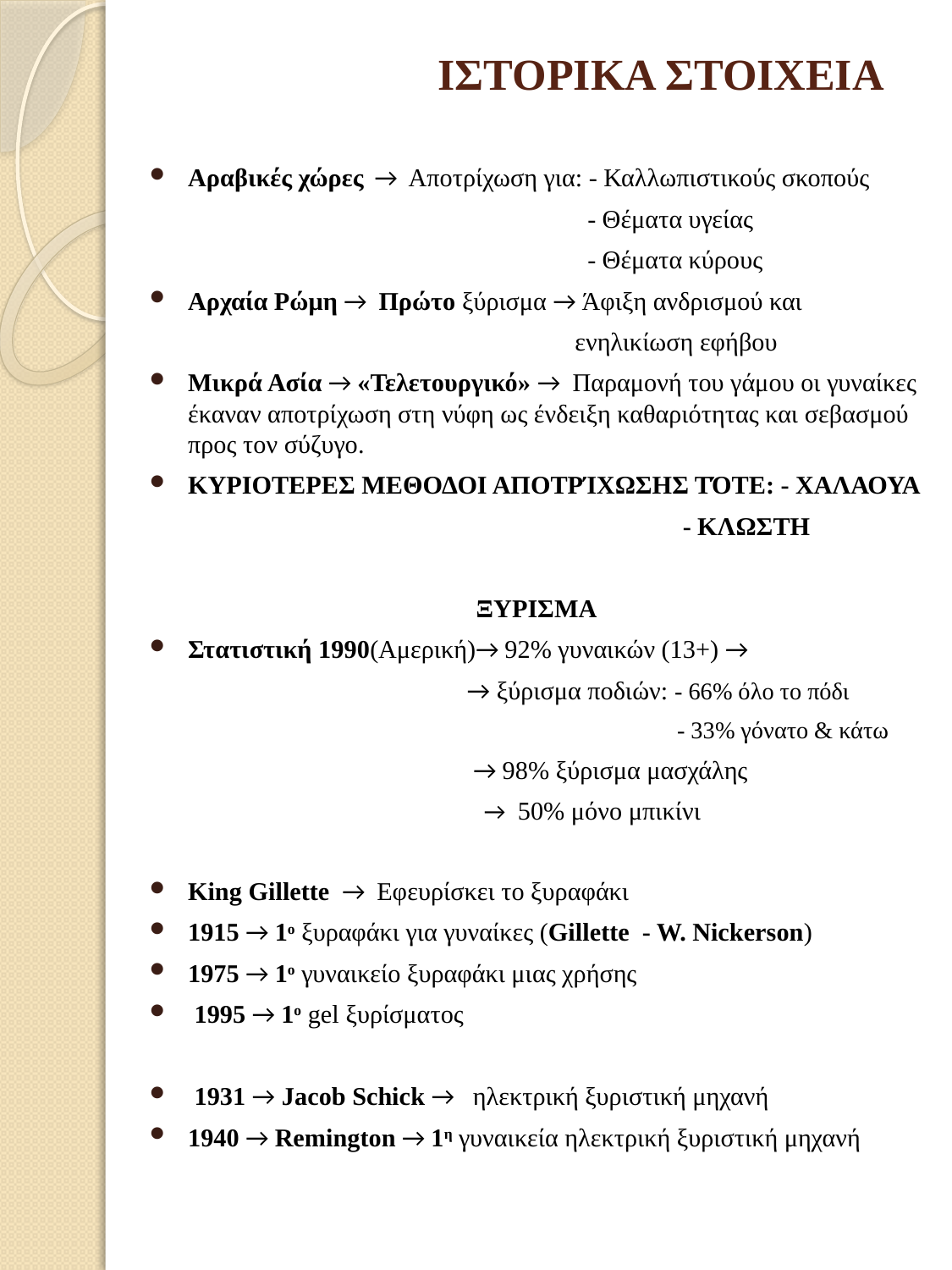

# ΙΣΤΟΡΙΚΑ ΣΤΟΙΧΕΙΑ
Αραβικές χώρες →  Αποτρίχωση για: - Καλλωπιστικούς σκοπούς
                                                                     - Θέματα υγείας
                                                                     - Θέματα κύρους
Αρχαία Ρώμη →  Πρώτο ξύρισμα → Άφιξη ανδρισμού και
                                                                   ενηλικίωση εφήβου
Μικρά Ασία → «Τελετουργικό» →  Παραμονή του γάμου οι γυναίκες έκαναν αποτρίχωση στη νύφη ως ένδειξη καθαριότητας και σεβασμού προς τον σύζυγο.
Κυριοτερες Μεθοδοι Αποτρίχωσης Τότε: - Χαλαουα
                                                                                    - Κλωστη

ΞΥΡΙΣΜΑ
Στατιστική 1990(Αμερική)→ 92% γυναικών (13+) →
                                                  → ξύρισμα ποδιών: - 66% όλο το πόδι
                                                                                         - 33% γόνατο & κάτω
                                                   → 98% ξύρισμα μασχάλης
                                                             →  50% μόνο μπικίνι

King Gillette  →  Εφευρίσκει το ξυραφάκι
1915 → 1ο ξυραφάκι για γυναίκες (Gillette  - W. Nickerson)
1975 → 1ο γυναικείο ξυραφάκι μιας χρήσης
 1995 → 1ο gel ξυρίσματος

 1931 → Jacob Schick →   ηλεκτρική ξυριστική μηχανή
1940 → Remington → 1η γυναικεία ηλεκτρική ξυριστική μηχανή